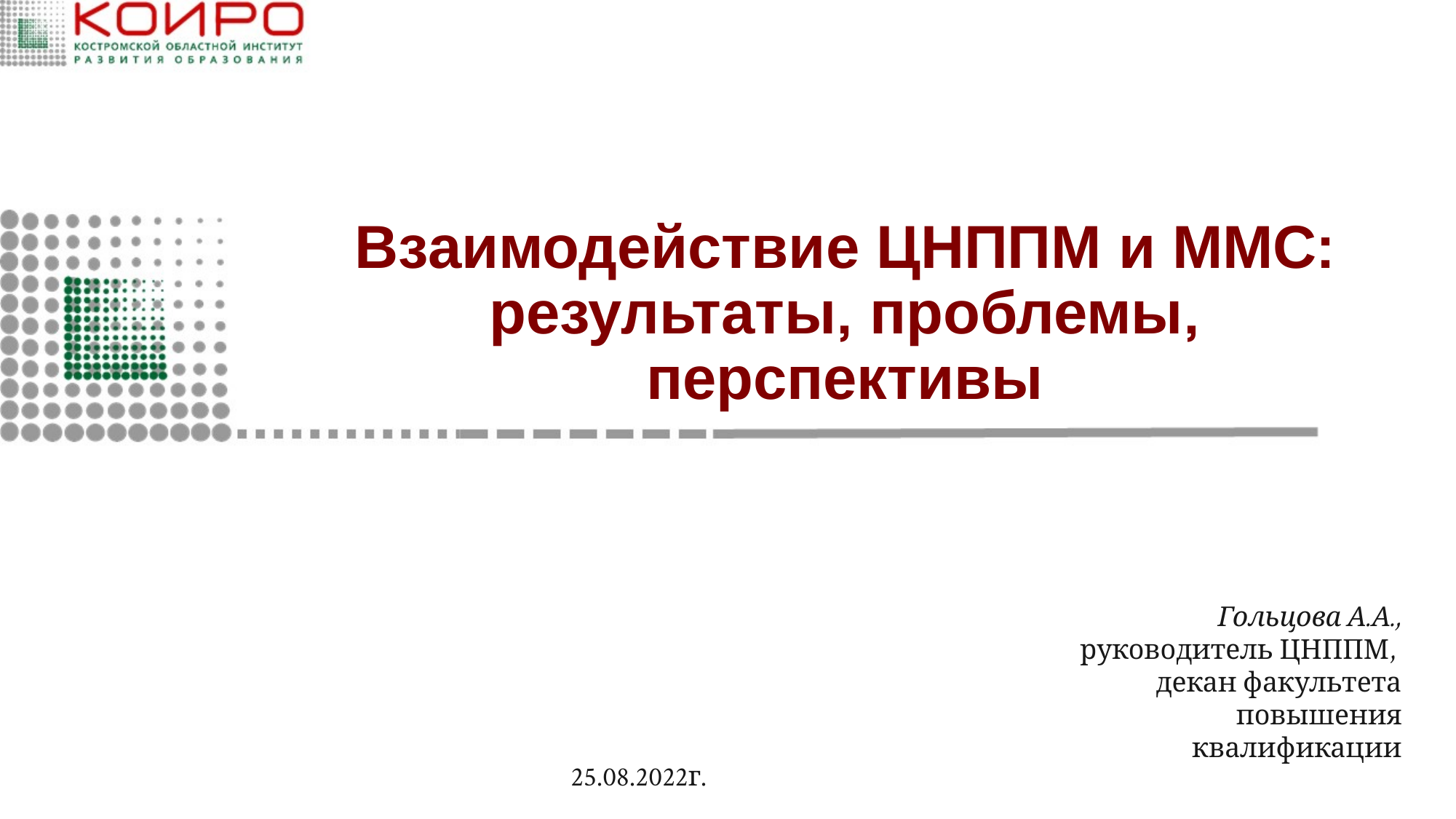

# Взаимодействие ЦНППМ и ММС: результаты, проблемы, перспективы
Гольцова А.А.,
 руководитель ЦНППМ,
декан факультета повышения квалификации
25.08.2022г.